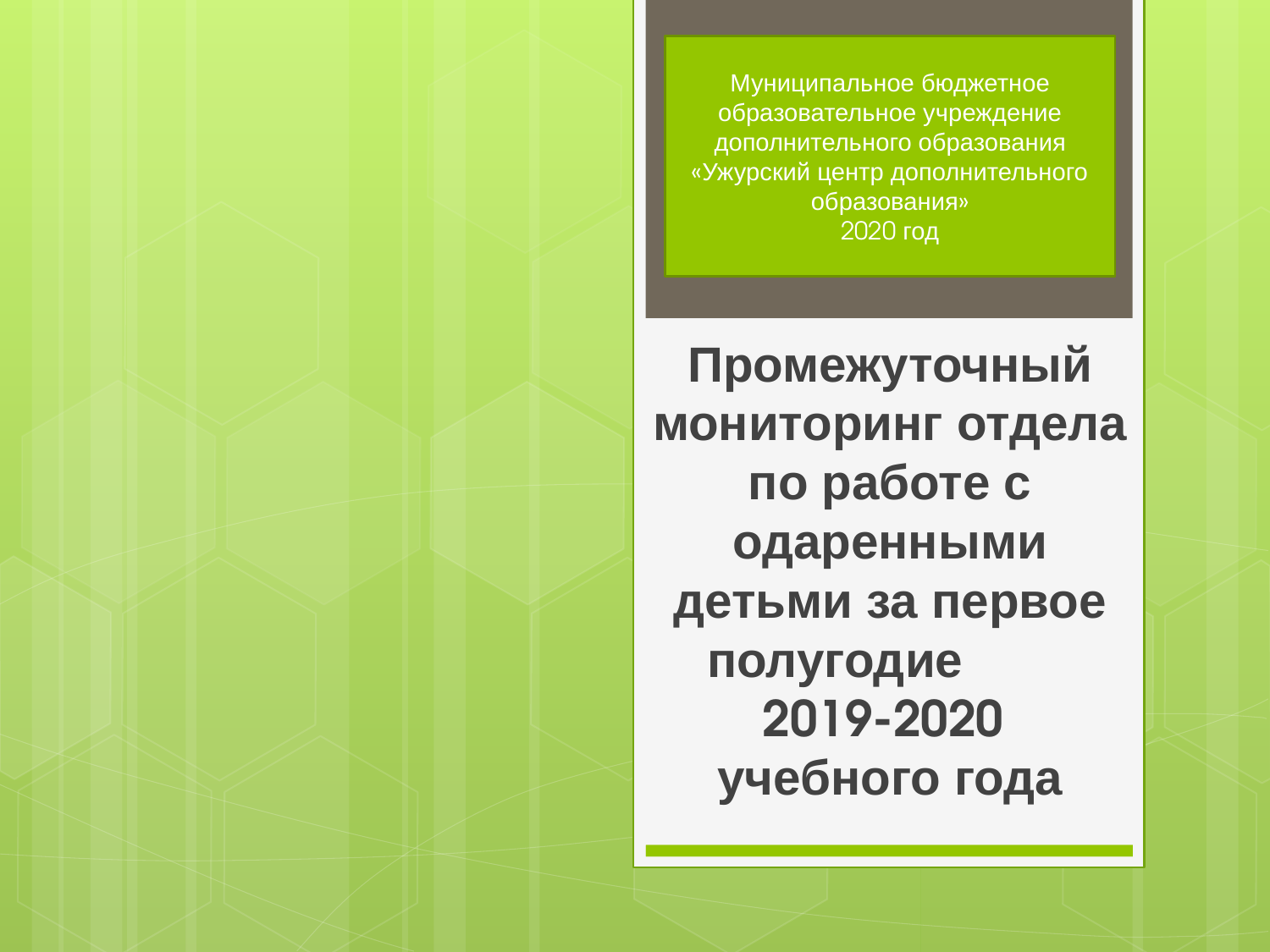

Муниципальное бюджетное образовательное учреждение дополнительного образования «Ужурский центр дополнительного образования»
2020 год
Промежуточный мониторинг отдела по работе с одаренными детьми за первое полугодие         2019-2020  учебного года